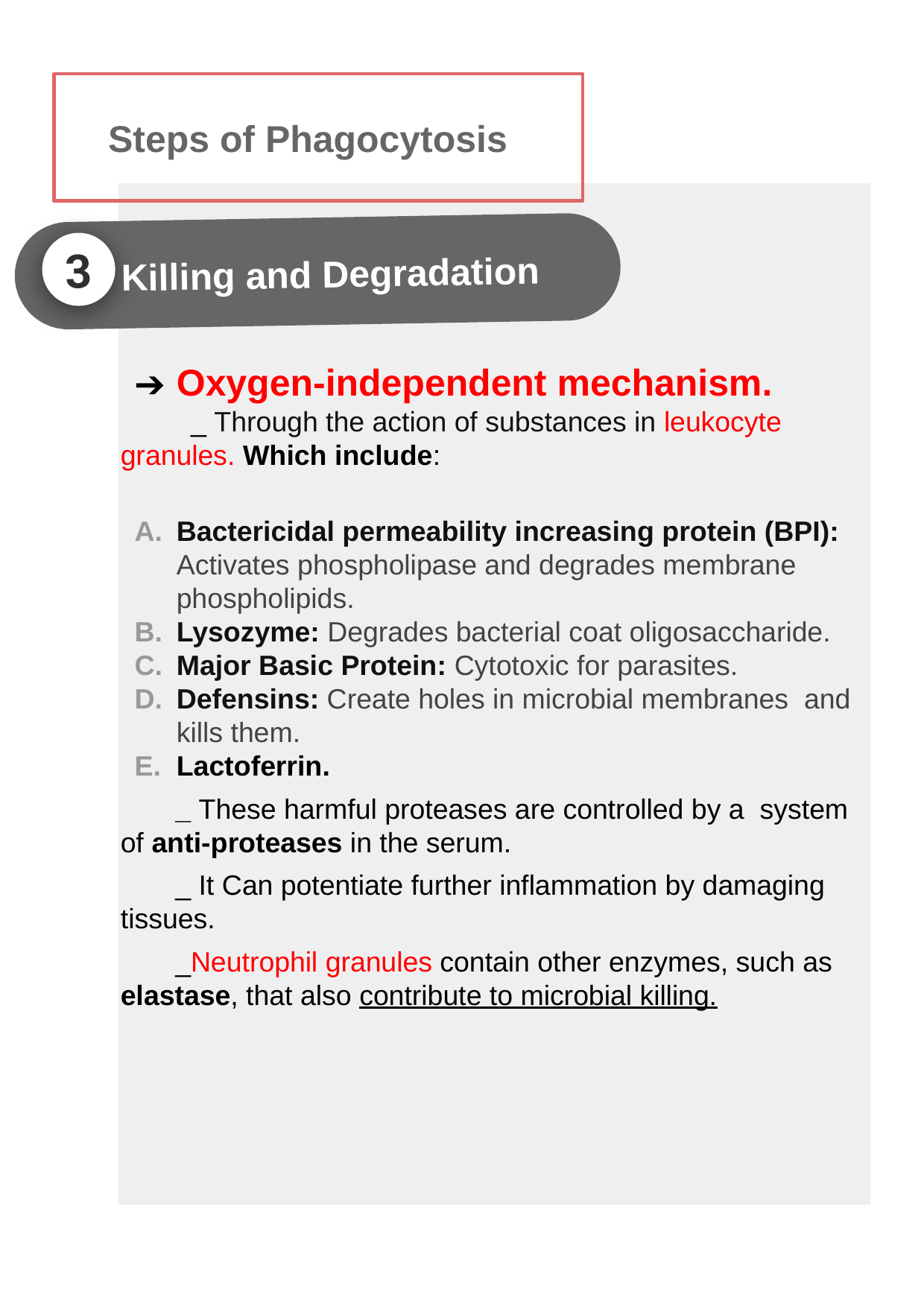

# Steps of Phagocytosis

3

Killing and Degradation
Oxygen-independent mechanism.
         _ Through the action of substances in leukocyte granules. Which include:

Bactericidal permeability increasing protein (BPI): Activates phospholipase and degrades membrane phospholipids.
Lysozyme: Degrades bacterial coat oligosaccharide.
Major Basic Protein: Cytotoxic for parasites.
Defensins: Create holes in microbial membranes  and kills them.
Lactoferrin.
       _ These harmful proteases are controlled by a  system of anti-proteases in the serum.
       _ It Can potentiate further inflammation by damaging tissues.
       _Neutrophil granules contain other enzymes, such as elastase, that also contribute to microbial killing.
32